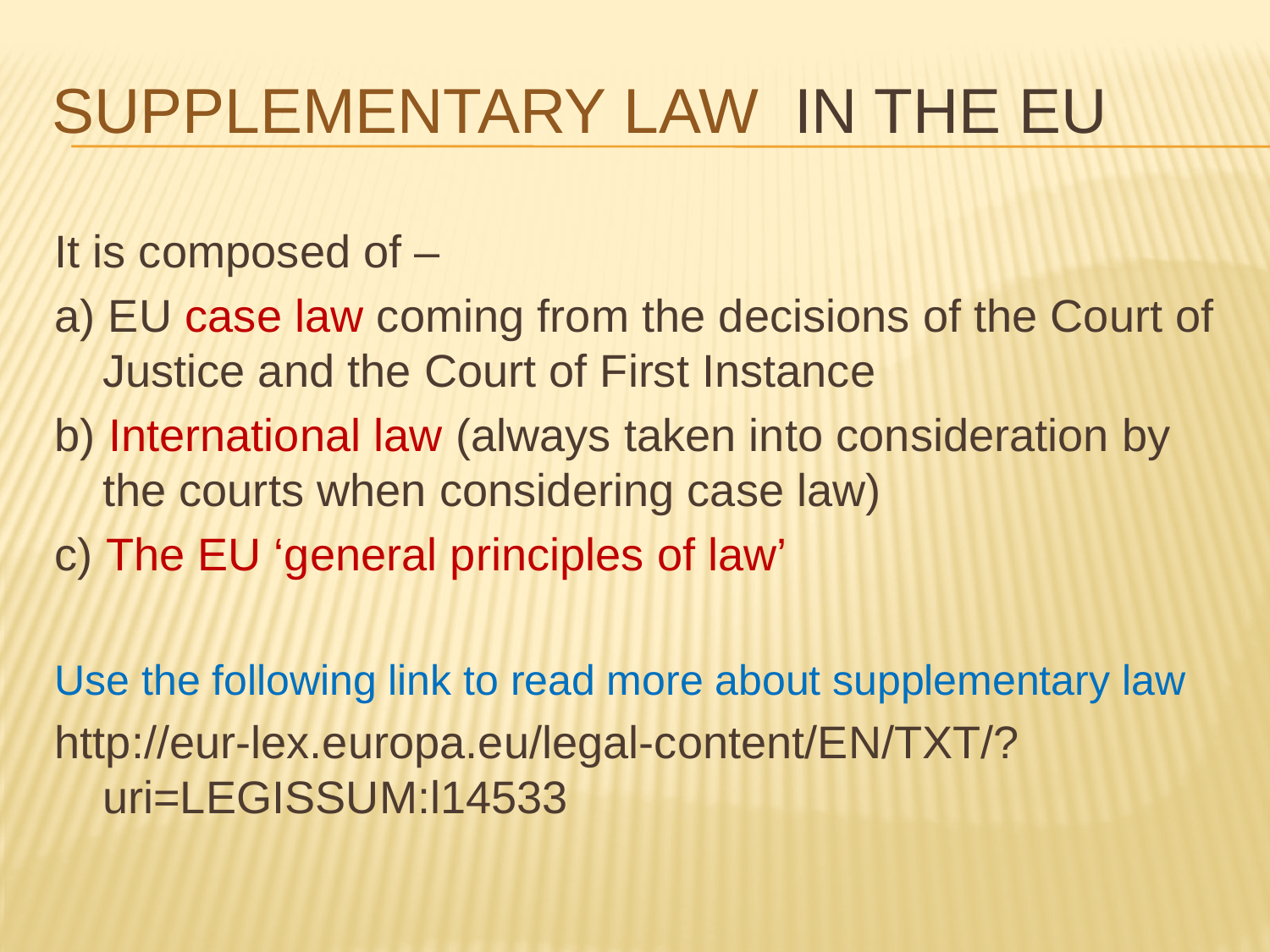

# SUPPLEMENTARY LAW  in the eu
It is composed of –
a) EU case law coming from the decisions of the Court of Justice and the Court of First Instance
b) International law (always taken into consideration by the courts when considering case law)
c) The EU ‘general principles of law’

Use the following link to read more about supplementary law
http://eur-lex.europa.eu/legal-content/EN/TXT/?uri=LEGISSUM:l14533